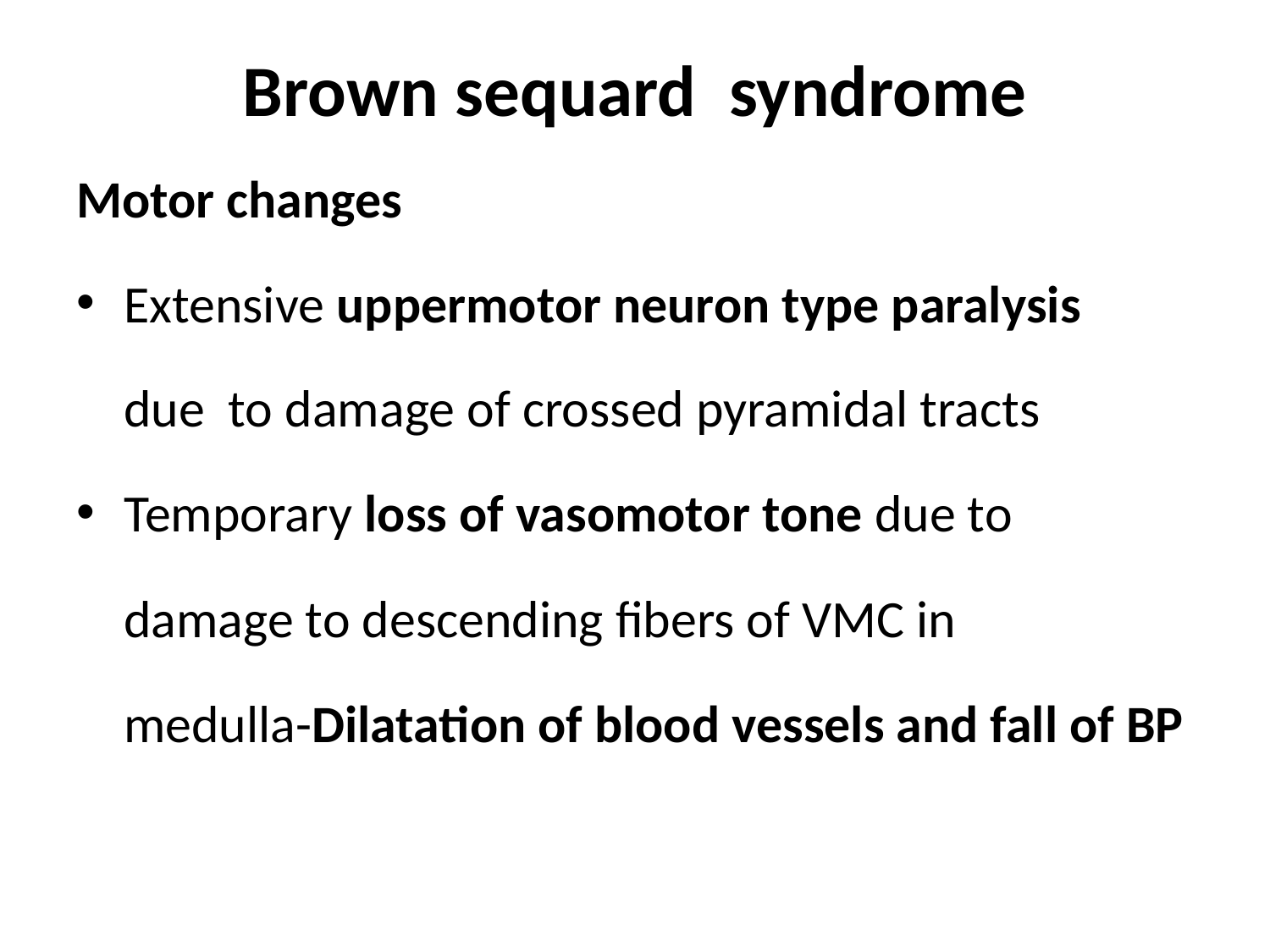

# Brown sequard  syndrome
Motor changes
Extensive uppermotor neuron type paralysis
    due  to damage of crossed pyramidal tracts
Temporary loss of vasomotor tone due to
    damage to descending fibers of VMC in
    medulla-Dilatation of blood vessels and fall of BP